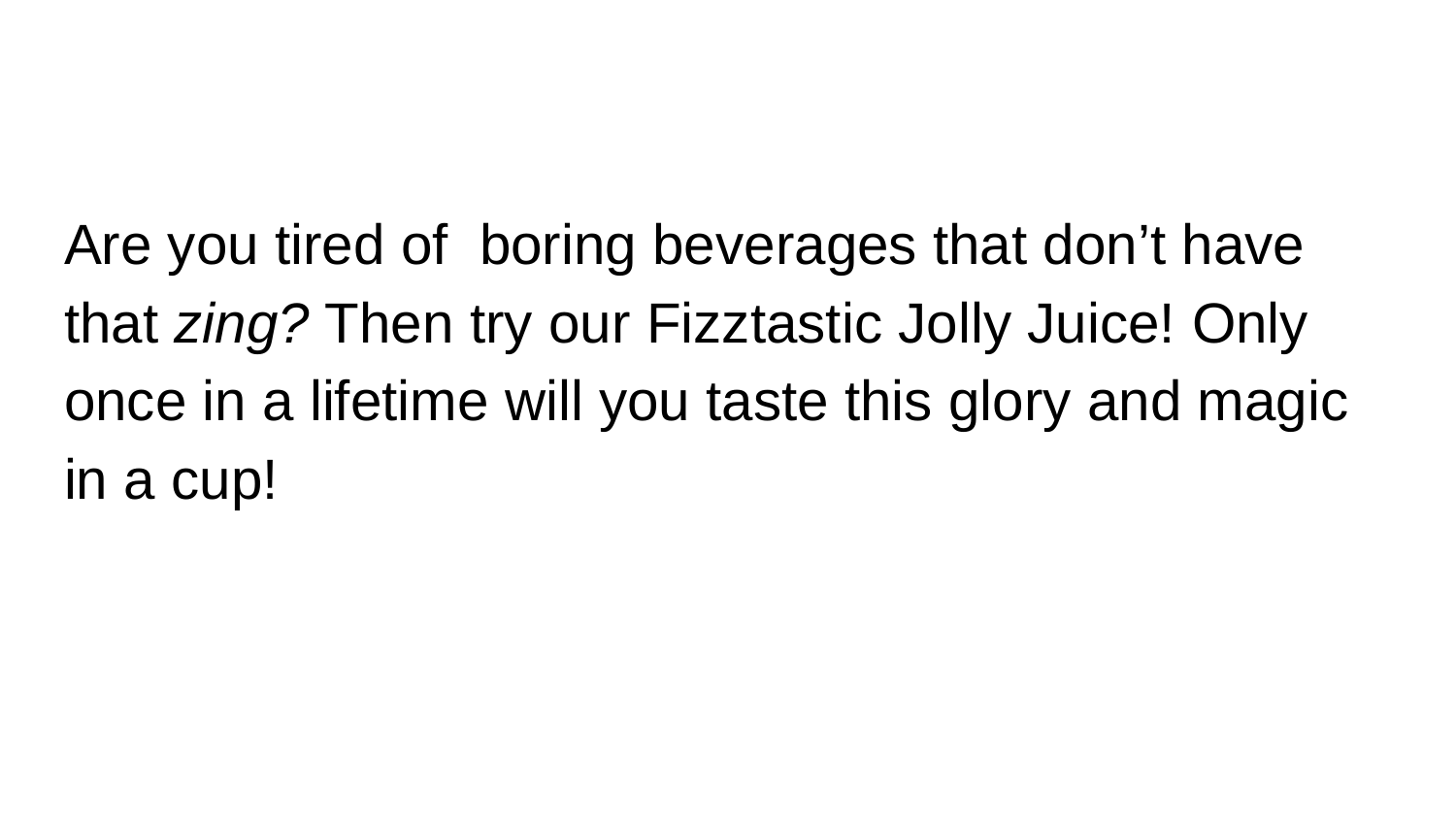

#
Are you tired of  boring beverages that don’t have that zing? Then try our Fizztastic Jolly Juice! Only once in a lifetime will you taste this glory and magic in a cup!